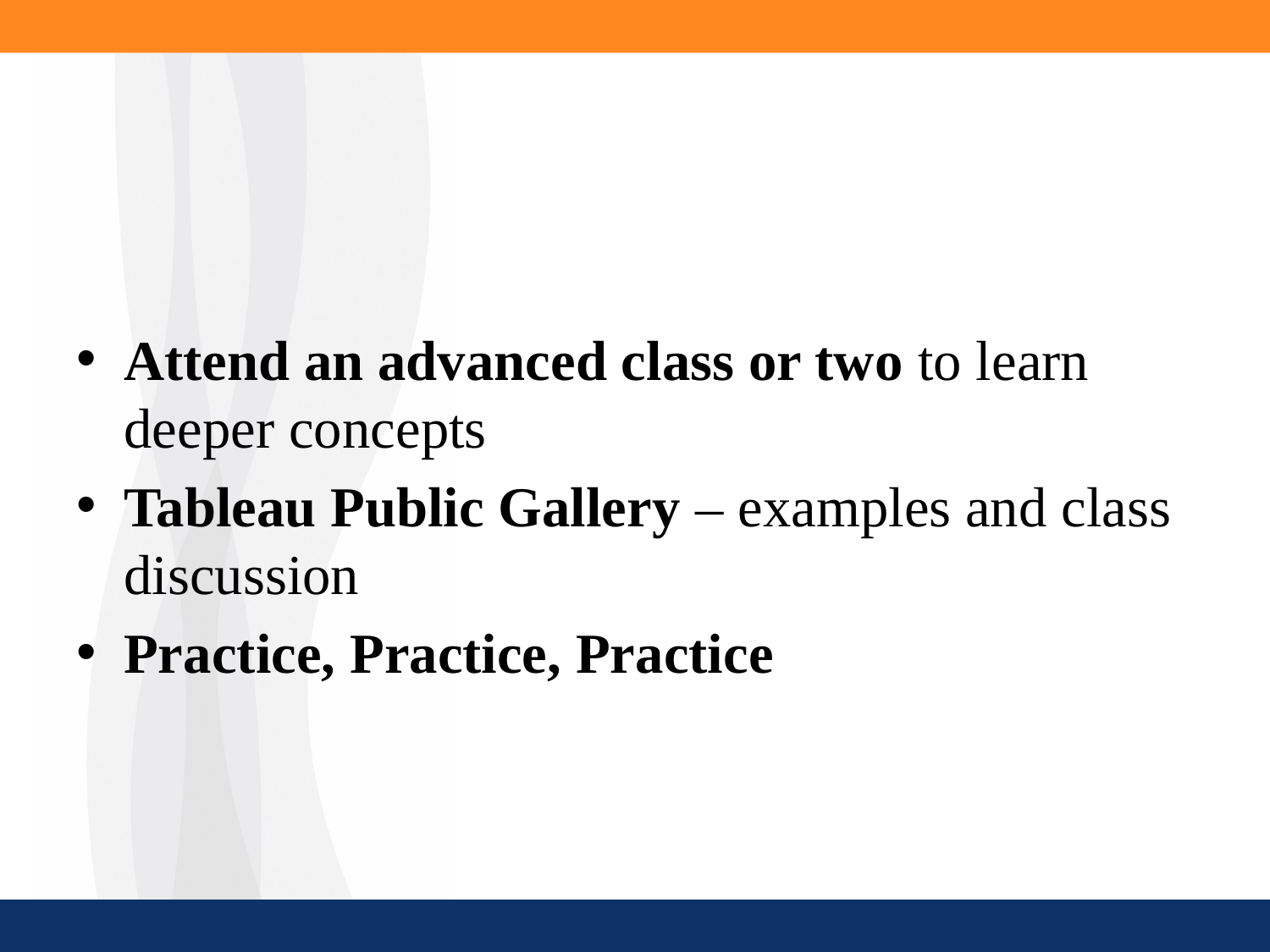

#
Attend an advanced class or two to learn deeper concepts
Tableau Public Gallery – examples and class discussion
Practice, Practice, Practice